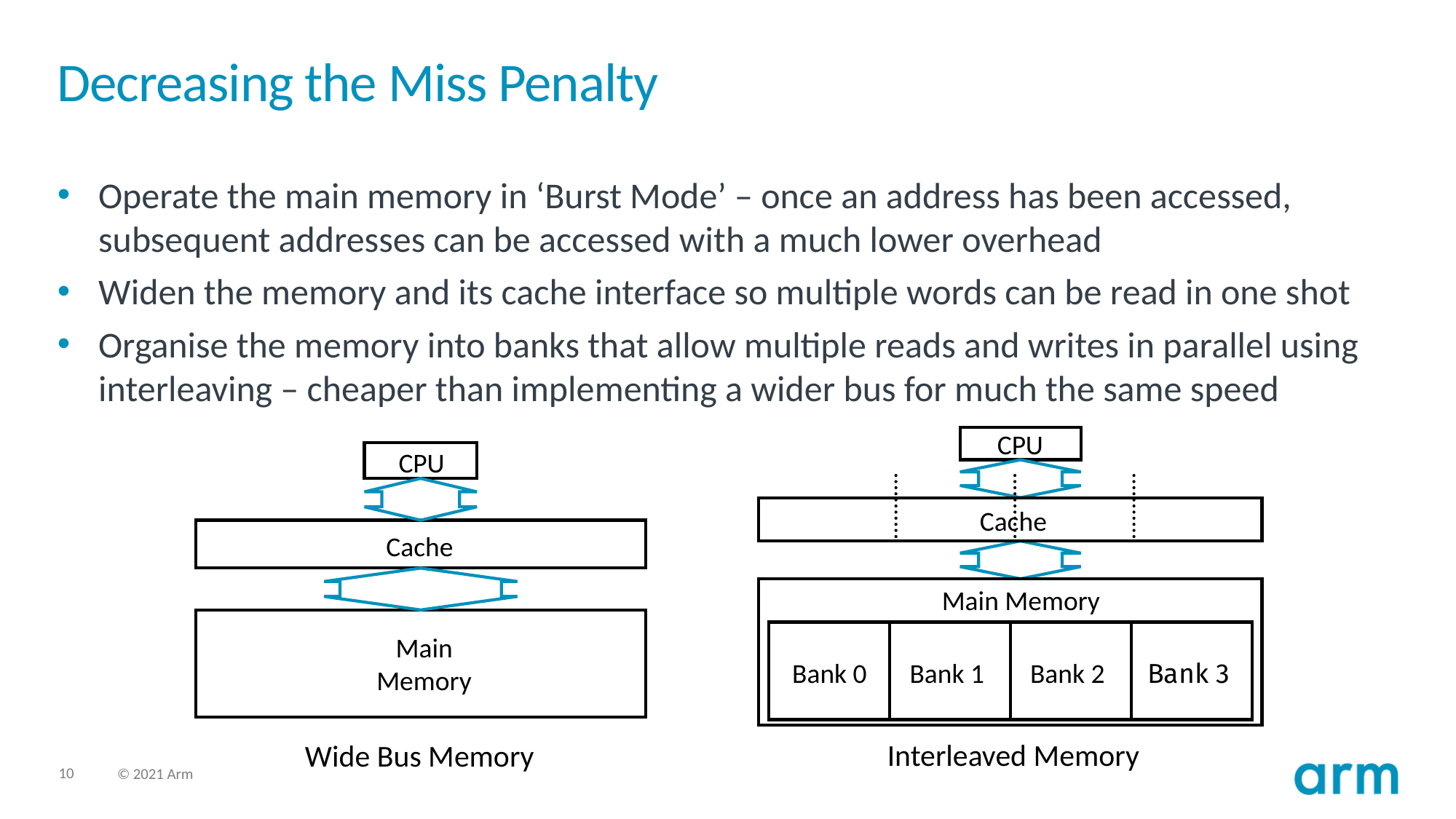

# Decreasing the Miss Penalty
Operate the main memory in ‘Burst Mode’ – once an address has been accessed, subsequent addresses can be accessed with a much lower overhead
Widen the memory and its cache interface so multiple words can be read in one shot
Organise the memory into banks that allow multiple reads and writes in parallel using interleaving – cheaper than implementing a wider bus for much the same speed
CPU

Cache

Main Memory

Bank 0
 Bank 1
Bank 2
 Bank 3

CPU

Cache

Main
Memory
Interleaved Memory
Wide Bus Memory